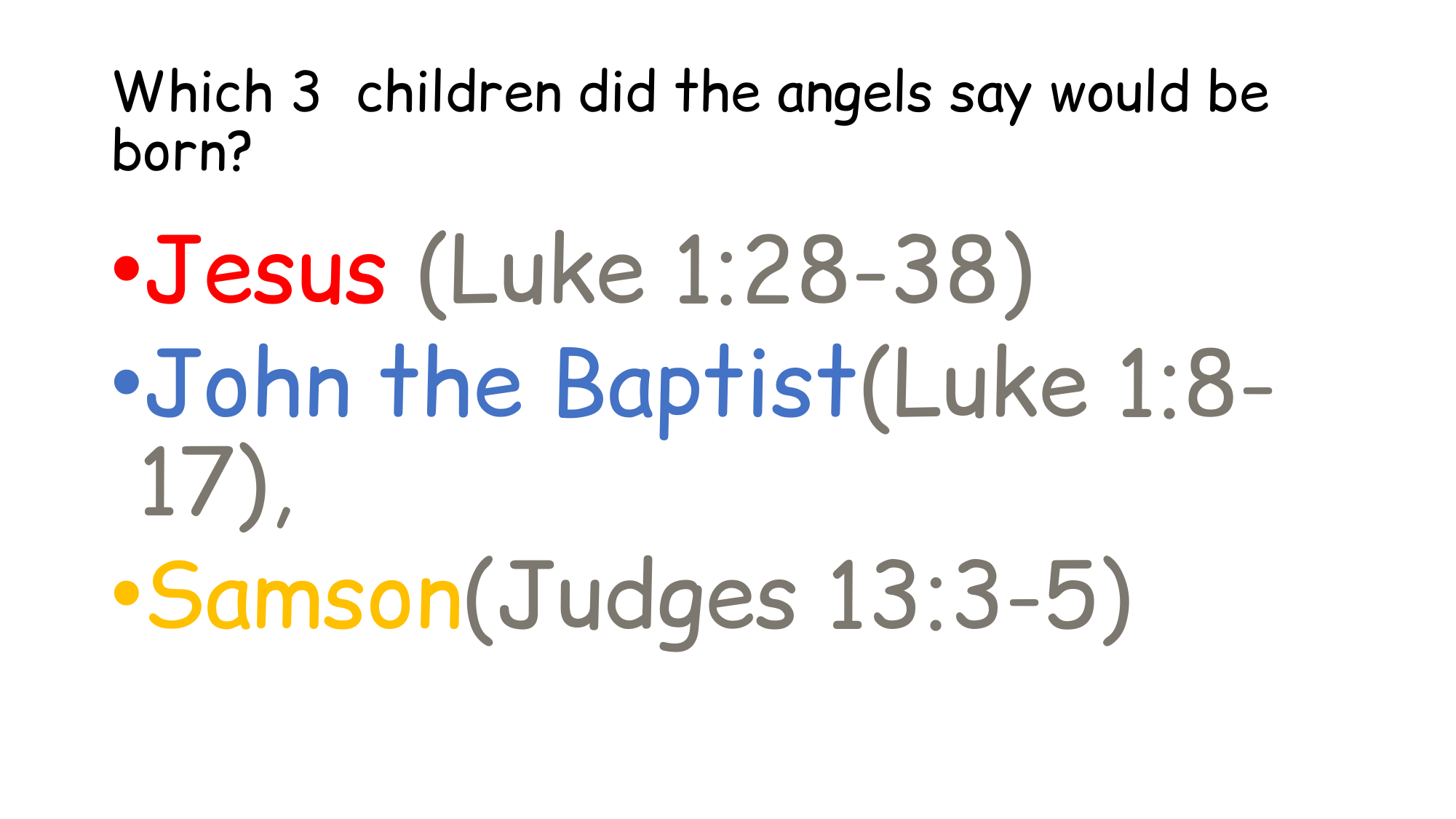

# Which 3  children did the angels say would be born?
Jesus (Luke 1:28-38)
John the Baptist(Luke 1:8-17),
Samson(Judges 13:3-5)